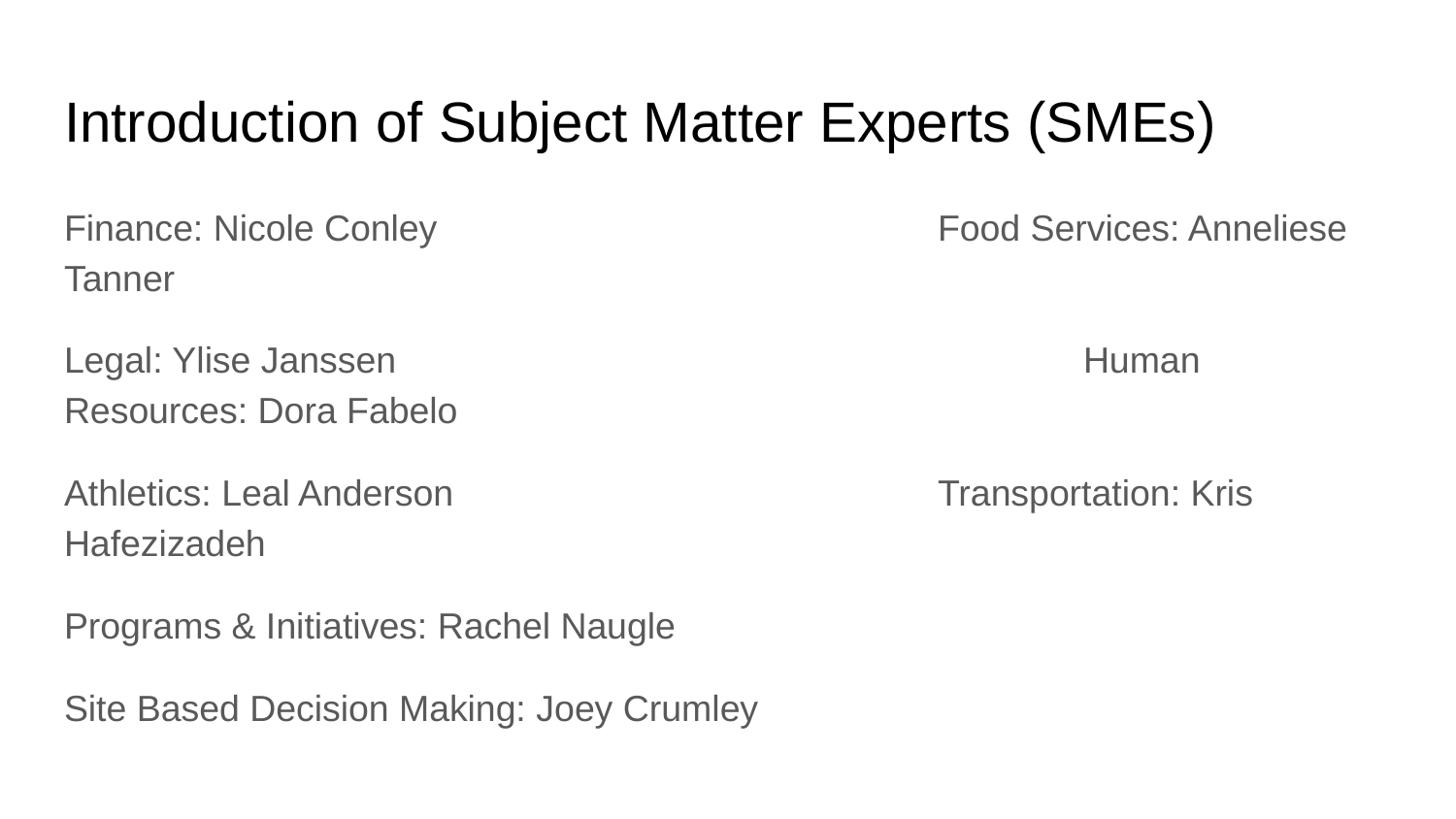

# Introduction of Subject Matter Experts (SMEs)
Finance: Nicole Conley				Food Services: Anneliese Tanner
Legal: Ylise Janssen					Human Resources: Dora Fabelo
Athletics: Leal Anderson				Transportation: Kris Hafezizadeh
Programs & Initiatives: Rachel Naugle
Site Based Decision Making: Joey Crumley

Welcome to any new members and district staff!